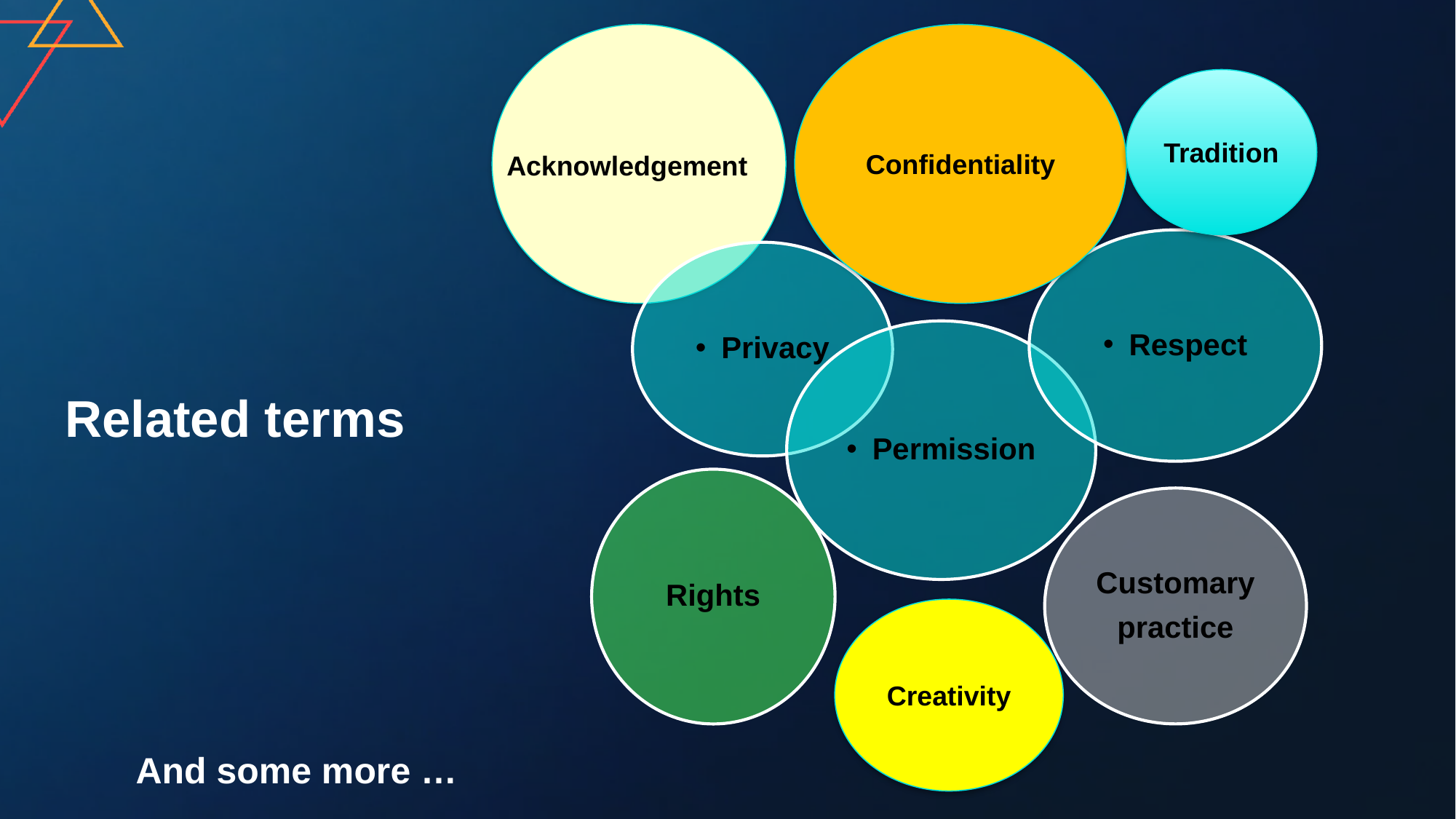

Confidentiality
Tradition
# Related terms
Acknowledgement

Respect

Privacy

Permission

Rights

Customary
practice
Creativity
And some more …